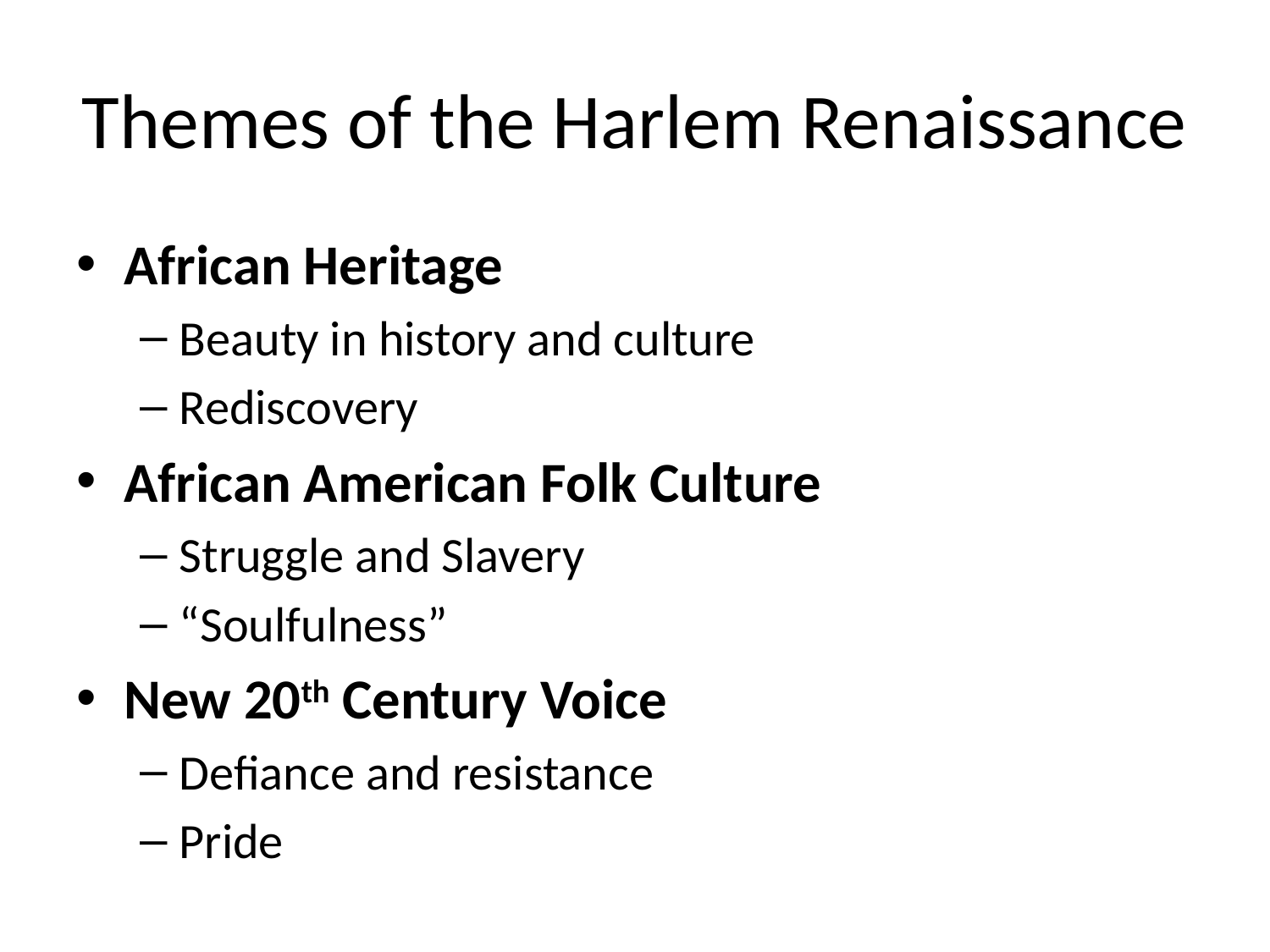

# Themes of the Harlem Renaissance
African Heritage
Beauty in history and culture
Rediscovery
African American Folk Culture
Struggle and Slavery
“Soulfulness”
New 20th Century Voice
Defiance and resistance
Pride